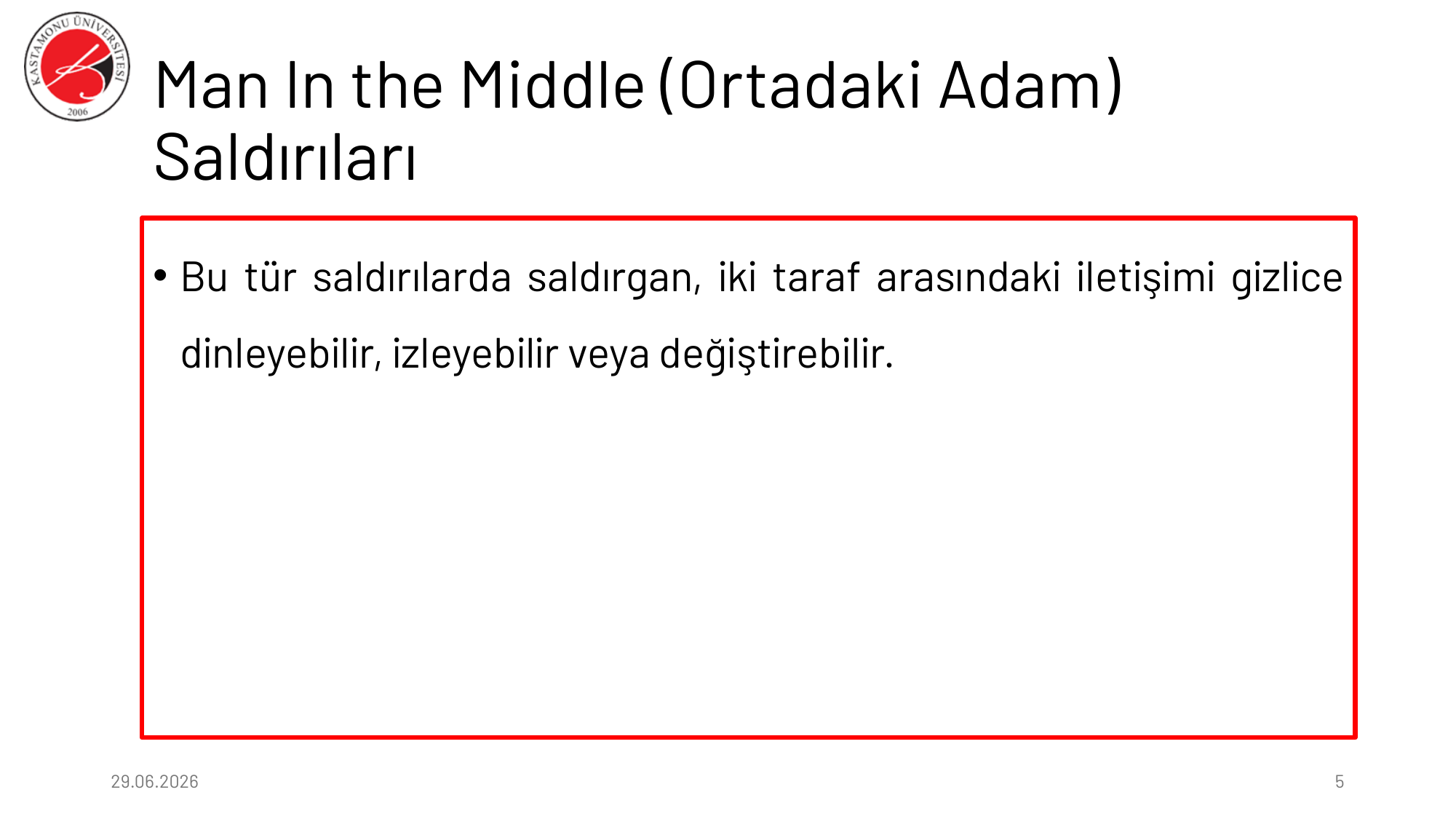

# Man In the Middle (Ortadaki Adam) Saldırıları
Bu tür saldırılarda saldırgan, iki taraf arasındaki iletişimi gizlice dinleyebilir, izleyebilir veya değiştirebilir.
29.06.2026
5